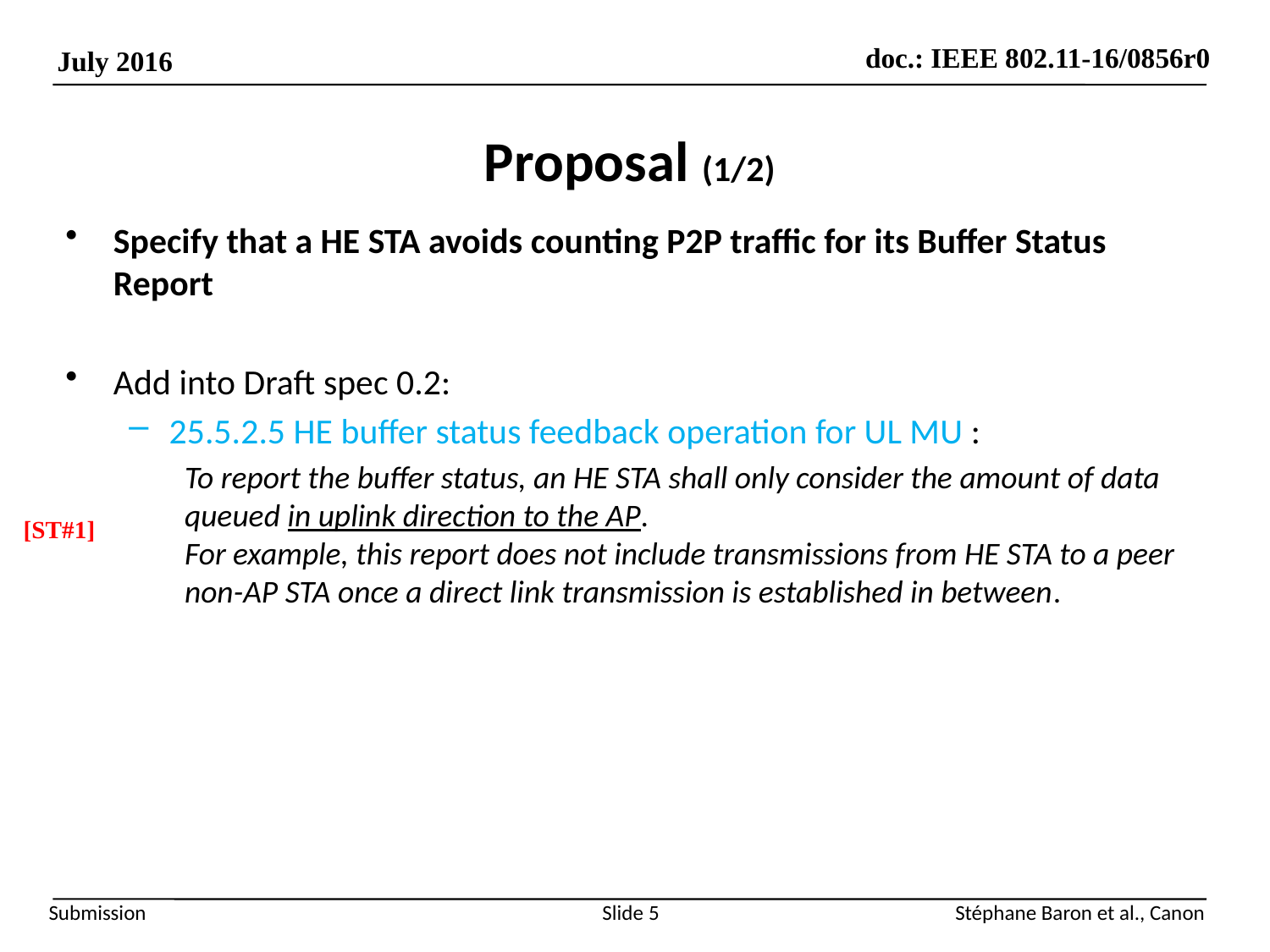

# Proposal (1/2)
Specify that a HE STA avoids counting P2P traffic for its Buffer Status Report

Add into Draft spec 0.2:
25.5.2.5 HE buffer status feedback operation for UL MU :
To report the buffer status, an HE STA shall only consider the amount of data queued in uplink direction to the AP.
For example, this report does not include transmissions from HE STA to a peer non-AP STA once a direct link transmission is established in between.

[ST#1]
Slide 5